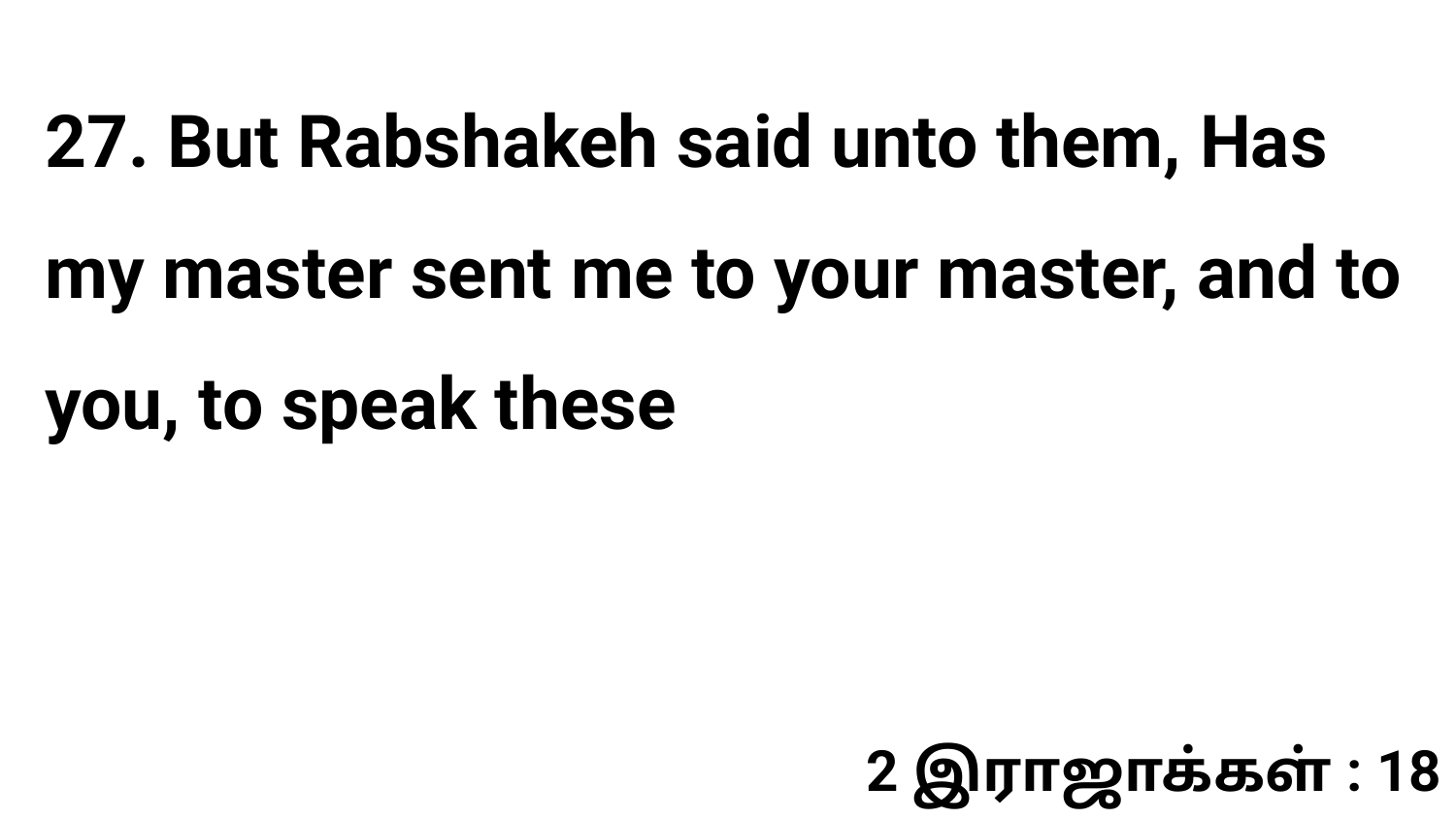

27. But Rabshakeh said unto them, Has my master sent me to your master, and to you, to speak these
2 இராஜாக்கள் : 18